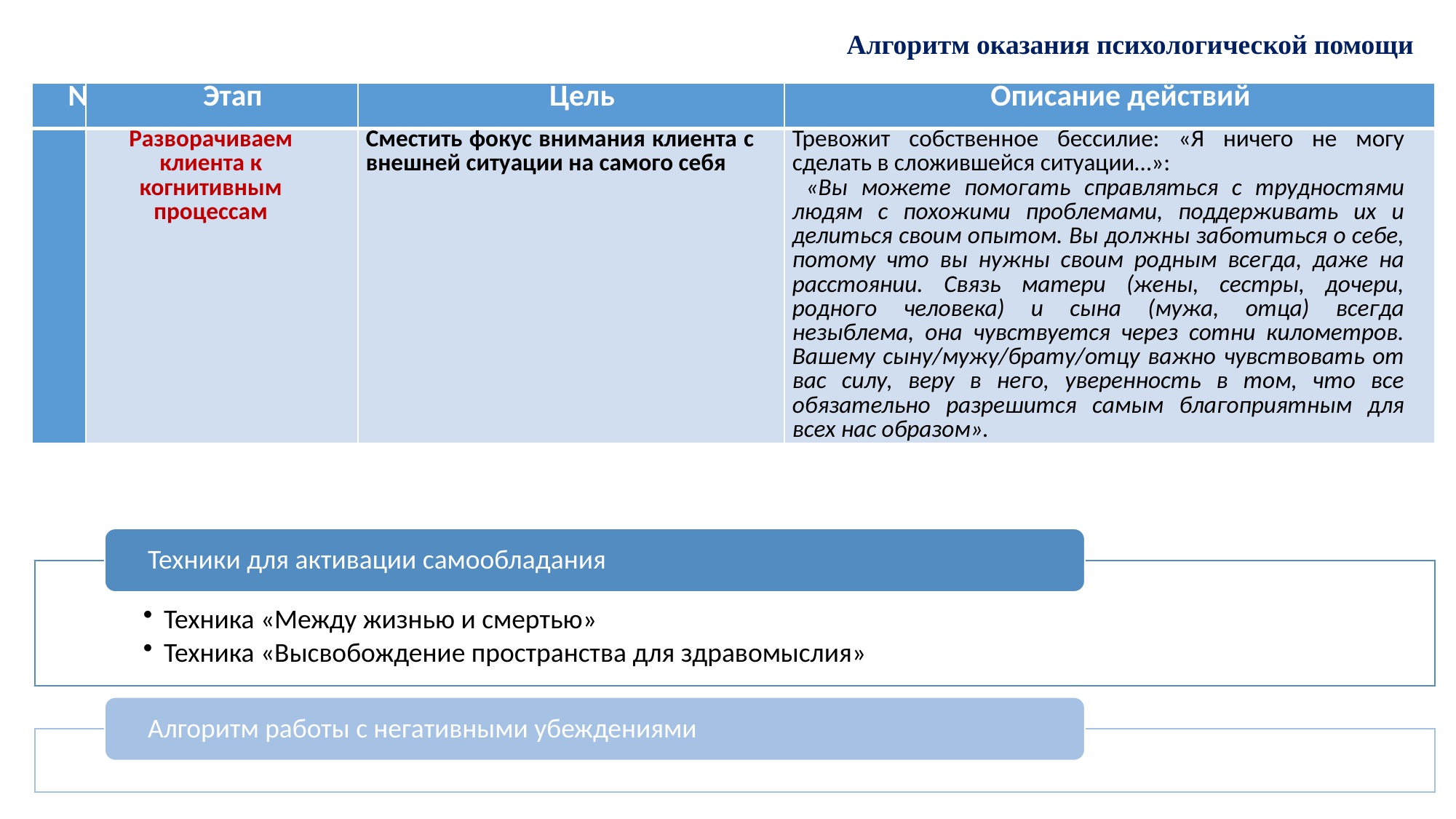

Алгоритм оказания психологической помощи
| № | Этап | Цель | Описание действий |
| --- | --- | --- | --- |
| 1 | Разворачиваем клиента к когнитивным процессам | Сместить фокус внимания клиента с внешней ситуации на самого себя | Тревожит собственное бессилие: «Я ничего не могу сделать в сложившейся ситуации…»: «Вы можете помогать справляться с трудностями людям с похожими проблемами, поддерживать их и делиться своим опытом. Вы должны заботиться о себе, потому что вы нужны своим родным всегда, даже на расстоянии. Связь матери (жены, сестры, дочери, родного человека) и сына (мужа, отца) всегда незыблема, она чувствуется через сотни километров. Вашему сыну/мужу/брату/отцу важно чувствовать от вас силу, веру в него, уверенность в том, что все обязательно разрешится самым благоприятным для всех нас образом». |
Техника «Между жизнью и смертью»
Техника «Высвобождение пространства для здравомыслия»
Техники для активации самообладания
Алгоритм работы с негативными убеждениями